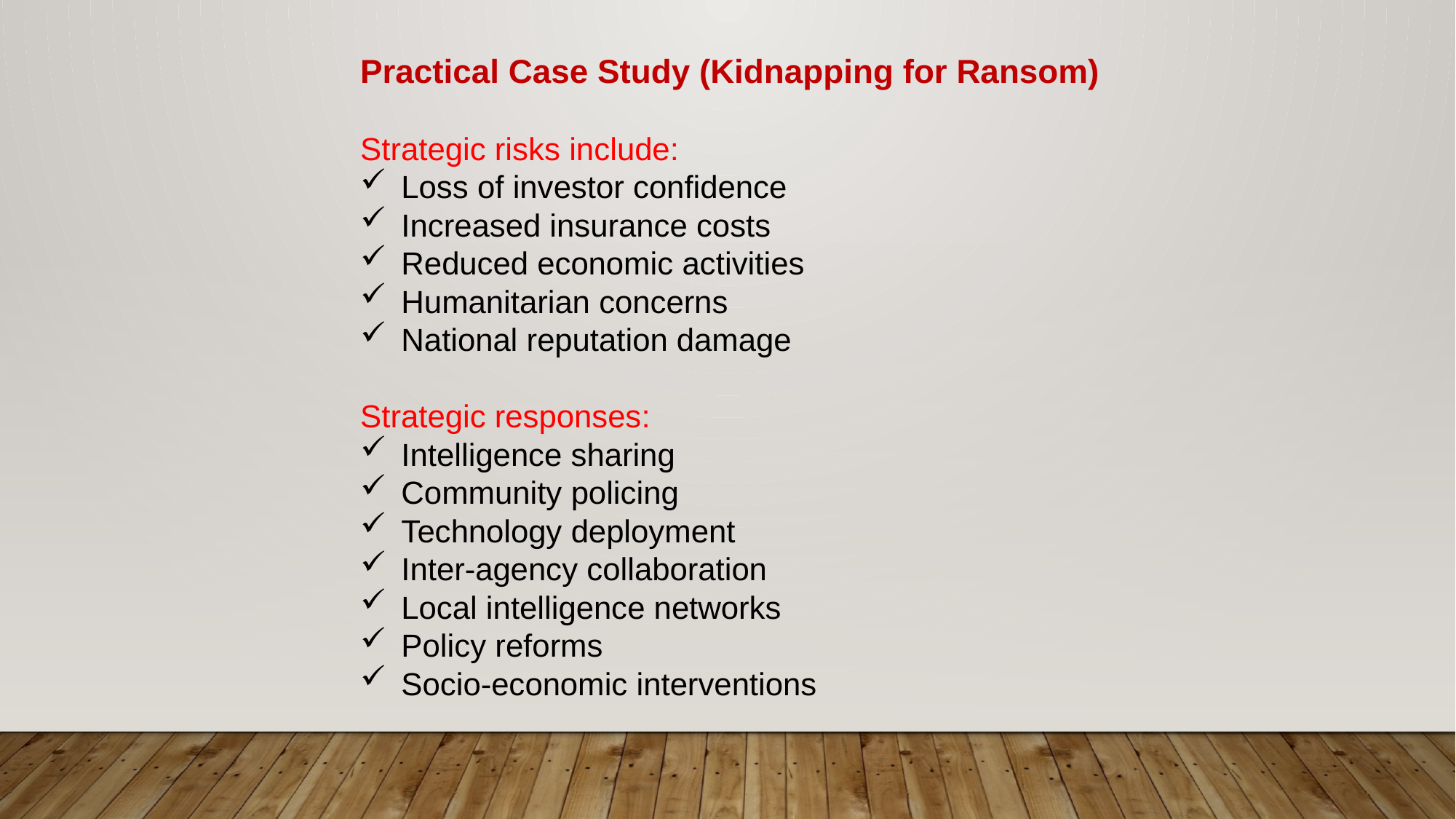

Practical Case Study (Kidnapping for Ransom)

Strategic risks include:
Loss of investor confidence
Increased insurance costs
Reduced economic activities
Humanitarian concerns
National reputation damage

Strategic responses:
Intelligence sharing
Community policing
Technology deployment
Inter-agency collaboration
Local intelligence networks
Policy reforms
Socio-economic interventions